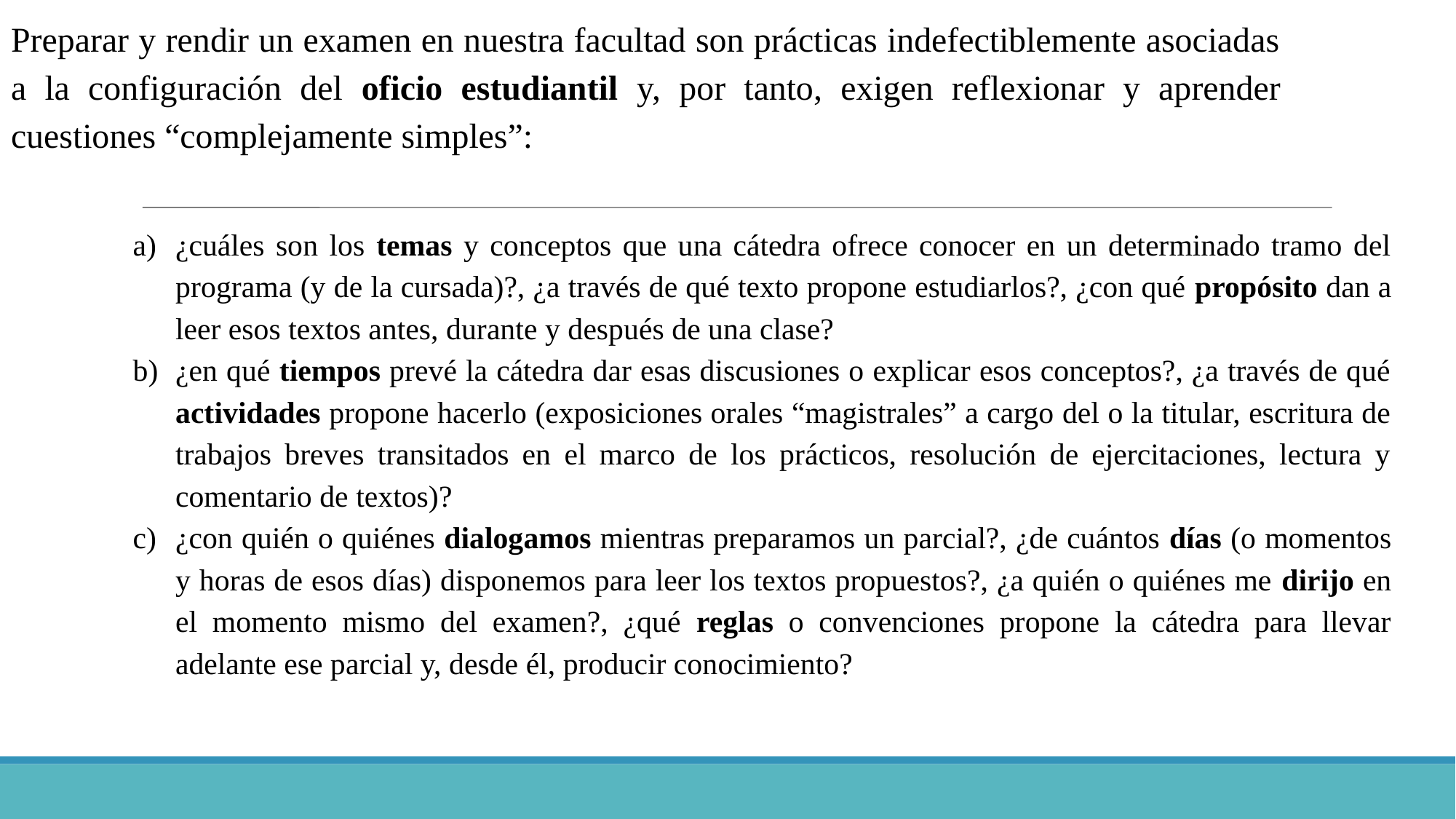

Preparar y rendir un examen en nuestra facultad son prácticas indefectiblemente asociadas a la configuración del oficio estudiantil y, por tanto, exigen reflexionar y aprender cuestiones “complejamente simples”:
¿cuáles son los temas y conceptos que una cátedra ofrece conocer en un determinado tramo del programa (y de la cursada)?, ¿a través de qué texto propone estudiarlos?, ¿con qué propósito dan a leer esos textos antes, durante y después de una clase?
¿en qué tiempos prevé la cátedra dar esas discusiones o explicar esos conceptos?, ¿a través de qué actividades propone hacerlo (exposiciones orales “magistrales” a cargo del o la titular, escritura de trabajos breves transitados en el marco de los prácticos, resolución de ejercitaciones, lectura y comentario de textos)?
¿con quién o quiénes dialogamos mientras preparamos un parcial?, ¿de cuántos días (o momentos y horas de esos días) disponemos para leer los textos propuestos?, ¿a quién o quiénes me dirijo en el momento mismo del examen?, ¿qué reglas o convenciones propone la cátedra para llevar adelante ese parcial y, desde él, producir conocimiento?